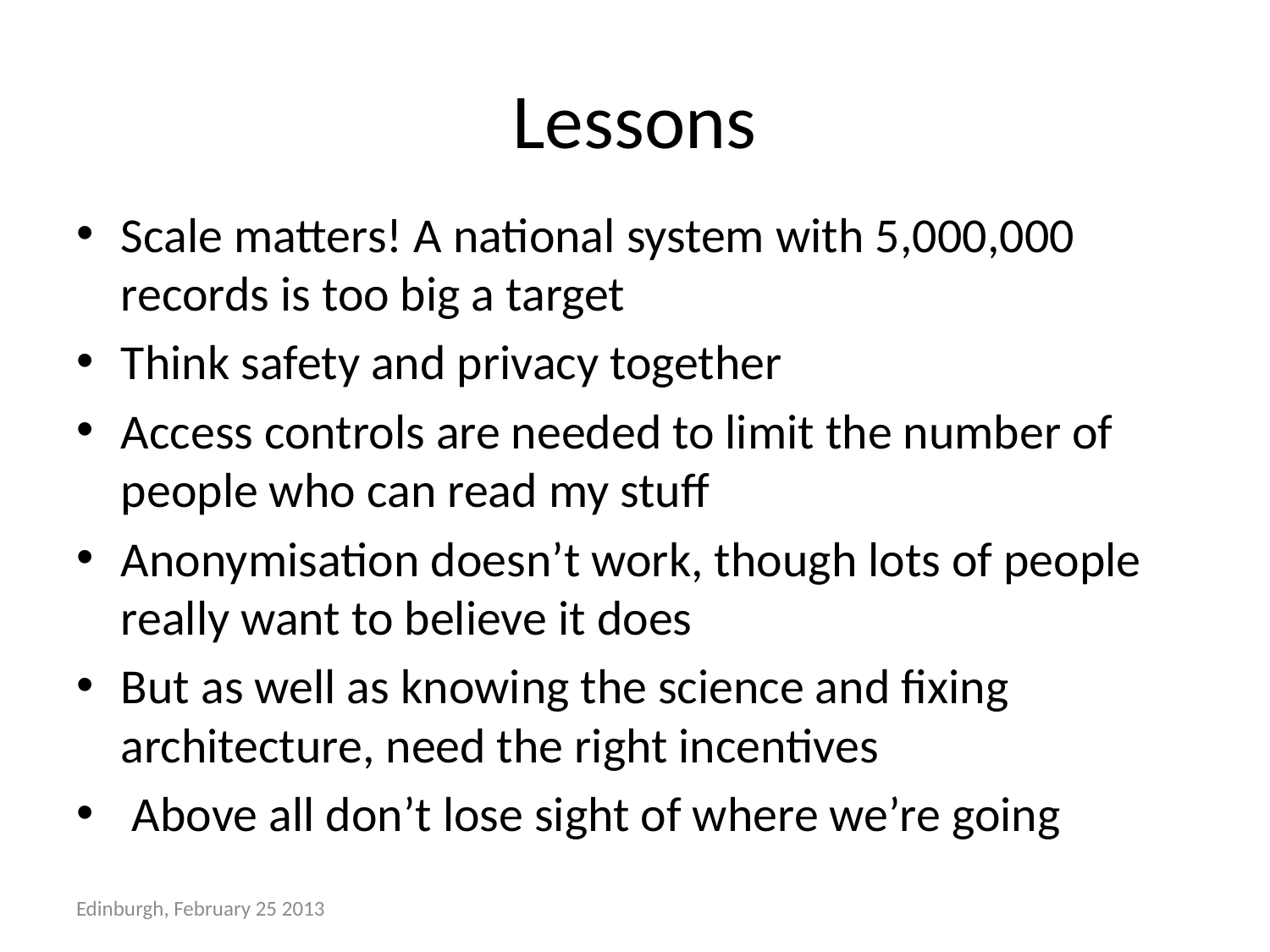

# Lessons
Scale matters! A national system with 5,000,000 records is too big a target
Think safety and privacy together
Access controls are needed to limit the number of people who can read my stuff
Anonymisation doesn’t work, though lots of people really want to believe it does
But as well as knowing the science and fixing architecture, need the right incentives
 Above all don’t lose sight of where we’re going
Edinburgh, February 25 2013